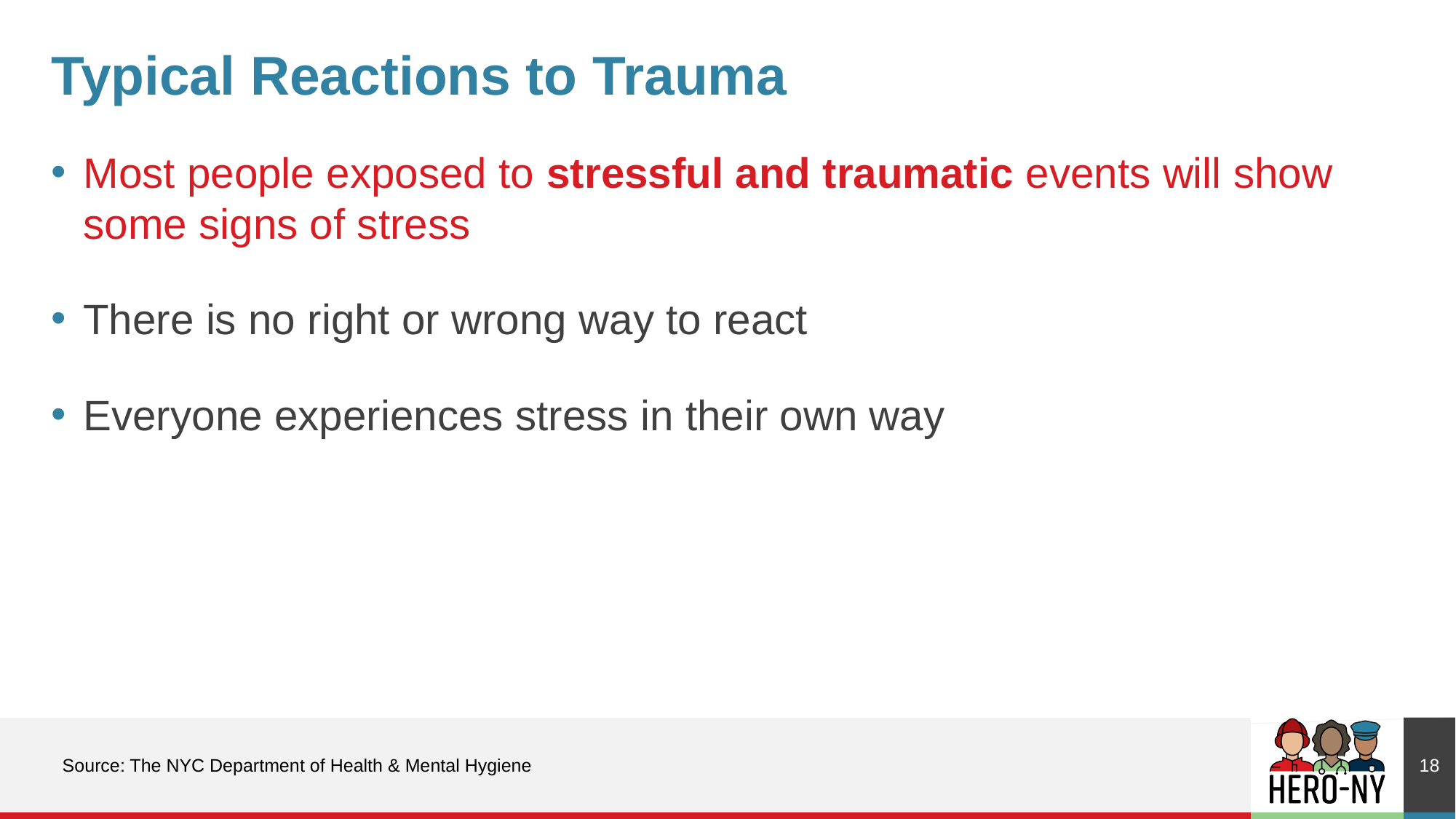

# Typical Reactions to Trauma
Most people exposed to stressful and traumatic events will show some signs of stress

There is no right or wrong way to react

Everyone experiences stress in their own way
18
Source: The NYC Department of Health & Mental Hygiene